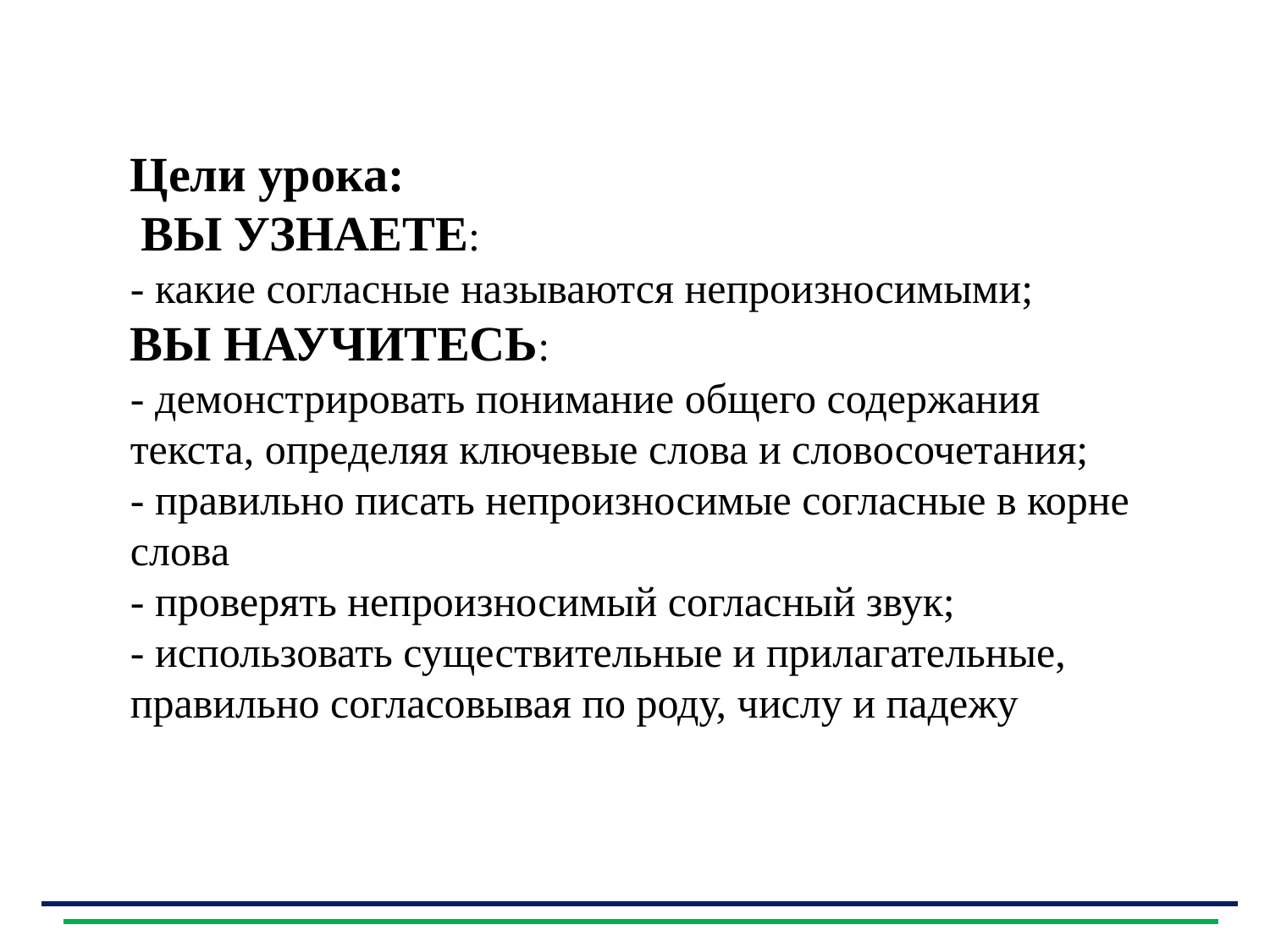

Цели урока:
 ВЫ УЗНАЕТЕ:
- какие согласные называются непроизносимыми;
ВЫ НАУЧИТЕСЬ:
- демонстрировать понимание общего содержания текста, определяя ключевые слова и словосочетания;
- правильно писать непроизносимые согласные в корне слова
- проверять непроизносимый согласный звук;
- использовать существительные и прилагательные, правильно согласовывая по роду, числу и падежу